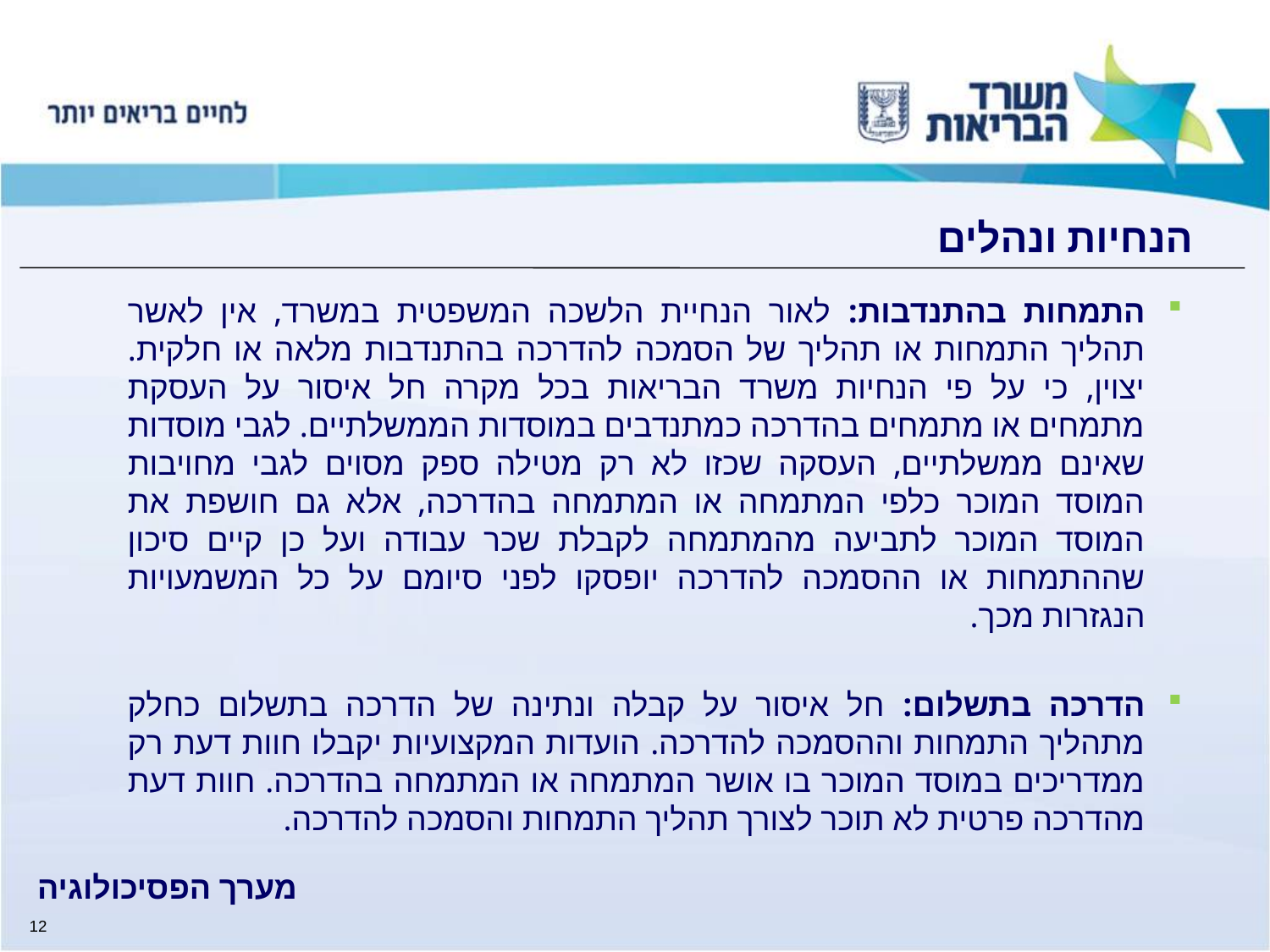

# הנחיות ונהלים
התמחות בהתנדבות: לאור הנחיית הלשכה המשפטית במשרד, אין לאשר תהליך התמחות או תהליך של הסמכה להדרכה בהתנדבות מלאה או חלקית. יצוין, כי על פי הנחיות משרד הבריאות בכל מקרה חל איסור על העסקת מתמחים או מתמחים בהדרכה כמתנדבים במוסדות הממשלתיים. לגבי מוסדות שאינם ממשלתיים, העסקה שכזו לא רק מטילה ספק מסוים לגבי מחויבות המוסד המוכר כלפי המתמחה או המתמחה בהדרכה, אלא גם חושפת את המוסד המוכר לתביעה מהמתמחה לקבלת שכר עבודה ועל כן קיים סיכון שההתמחות או ההסמכה להדרכה יופסקו לפני סיומם על כל המשמעויות הנגזרות מכך.

הדרכה בתשלום: חל איסור על קבלה ונתינה של הדרכה בתשלום כחלק מתהליך התמחות וההסמכה להדרכה. הועדות המקצועיות יקבלו חוות דעת רק ממדריכים במוסד המוכר בו אושר המתמחה או המתמחה בהדרכה. חוות דעת מהדרכה פרטית לא תוכר לצורך תהליך התמחות והסמכה להדרכה.
מערך הפסיכולוגיה